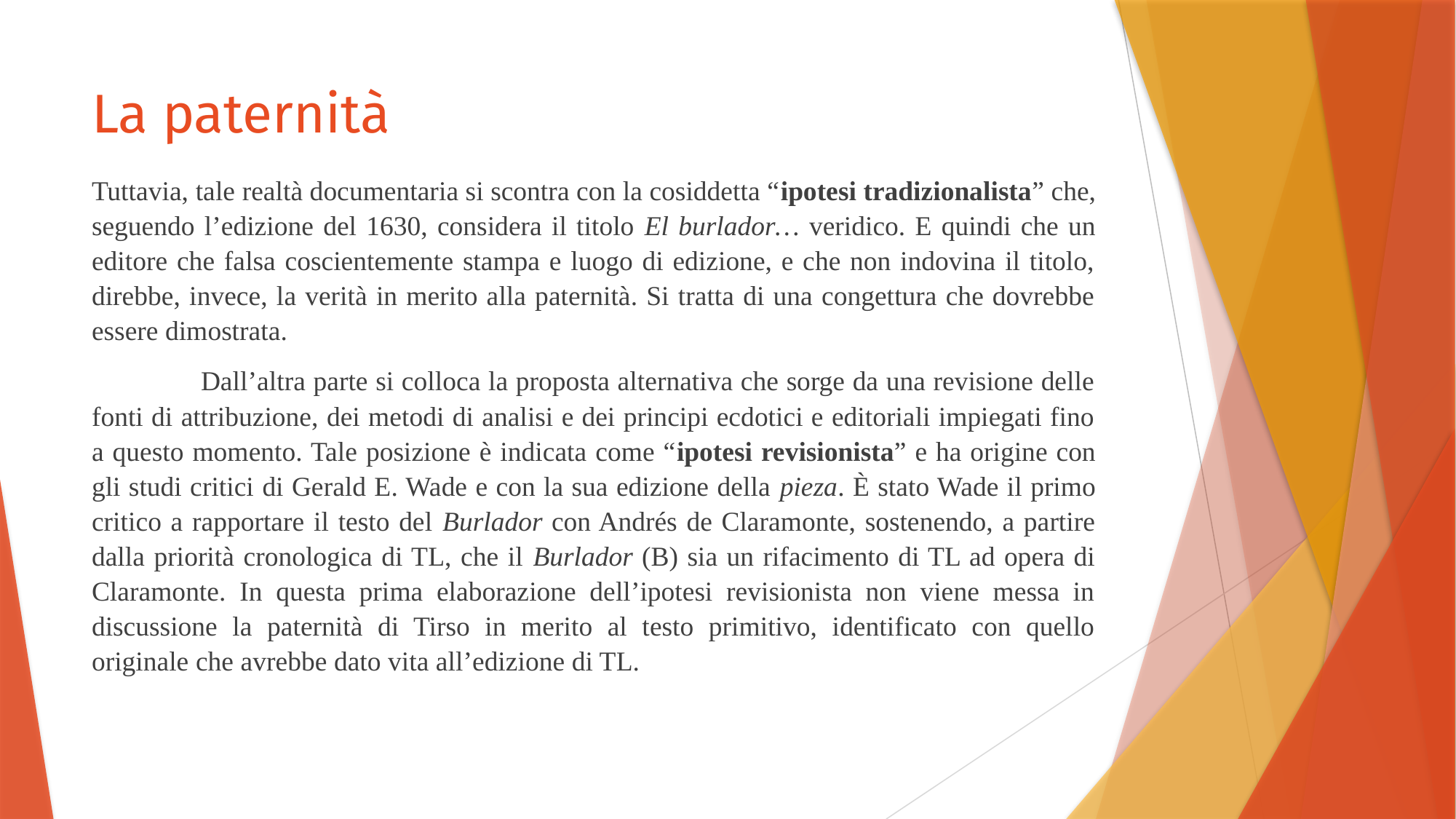

# La paternità
Tuttavia, tale realtà documentaria si scontra con la cosiddetta “ipotesi tradizionalista” che, seguendo l’edizione del 1630, considera il titolo El burlador… veridico. E quindi che un editore che falsa coscientemente stampa e luogo di edizione, e che non indovina il titolo, direbbe, invece, la verità in merito alla paternità. Si tratta di una congettura che dovrebbe essere dimostrata.
	Dall’altra parte si colloca la proposta alternativa che sorge da una revisione delle fonti di attribuzione, dei metodi di analisi e dei principi ecdotici e editoriali impiegati fino a questo momento. Tale posizione è indicata come “ipotesi revisionista” e ha origine con gli studi critici di Gerald E. Wade e con la sua edizione della pieza. È stato Wade il primo critico a rapportare il testo del Burlador con Andrés de Claramonte, sostenendo, a partire dalla priorità cronologica di TL, che il Burlador (B) sia un rifacimento di TL ad opera di Claramonte. In questa prima elaborazione dell’ipotesi revisionista non viene messa in discussione la paternità di Tirso in merito al testo primitivo, identificato con quello originale che avrebbe dato vita all’edizione di TL.